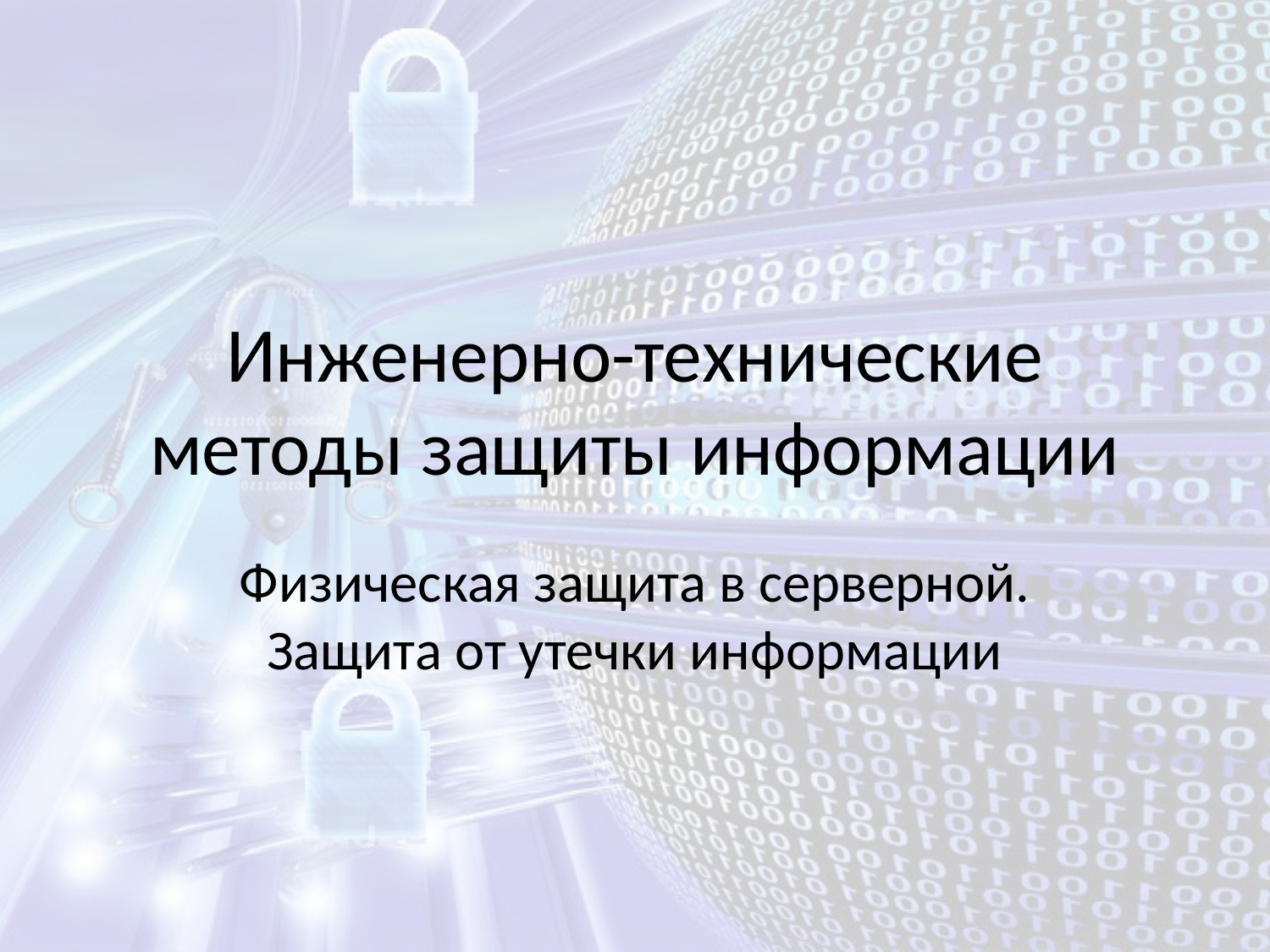

# Инженерно-технические методы защиты информации
Физическая защита в серверной. Защита от утечки информации